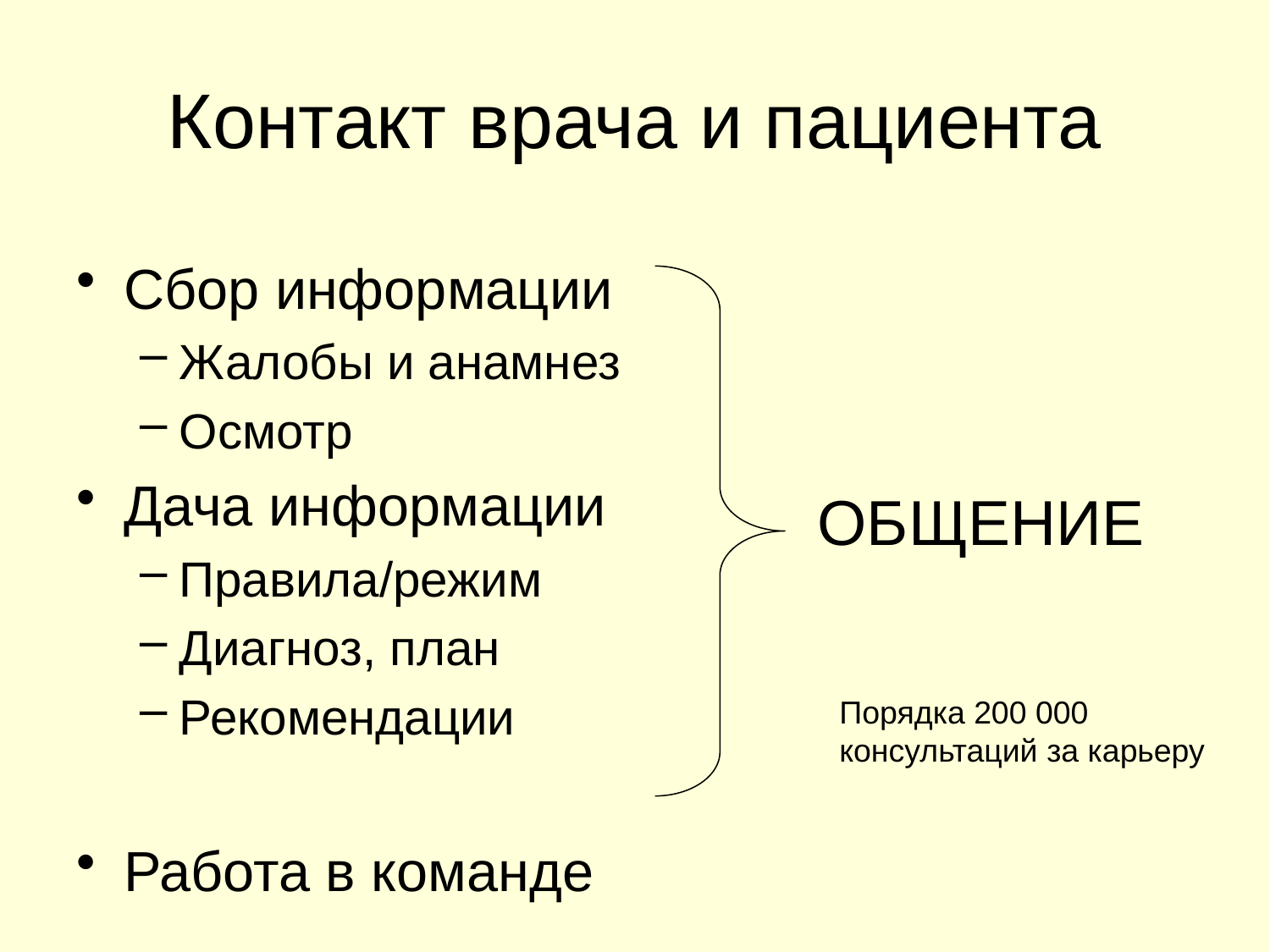

# Контакт врача и пациента
Сбор информации
Жалобы и анамнез
Осмотр
Дача информации
Правила/режим
Диагноз, план
Рекомендации

Работа в команде

ОБЩЕНИЕ
Порядка 200 000
консультаций за карьеру